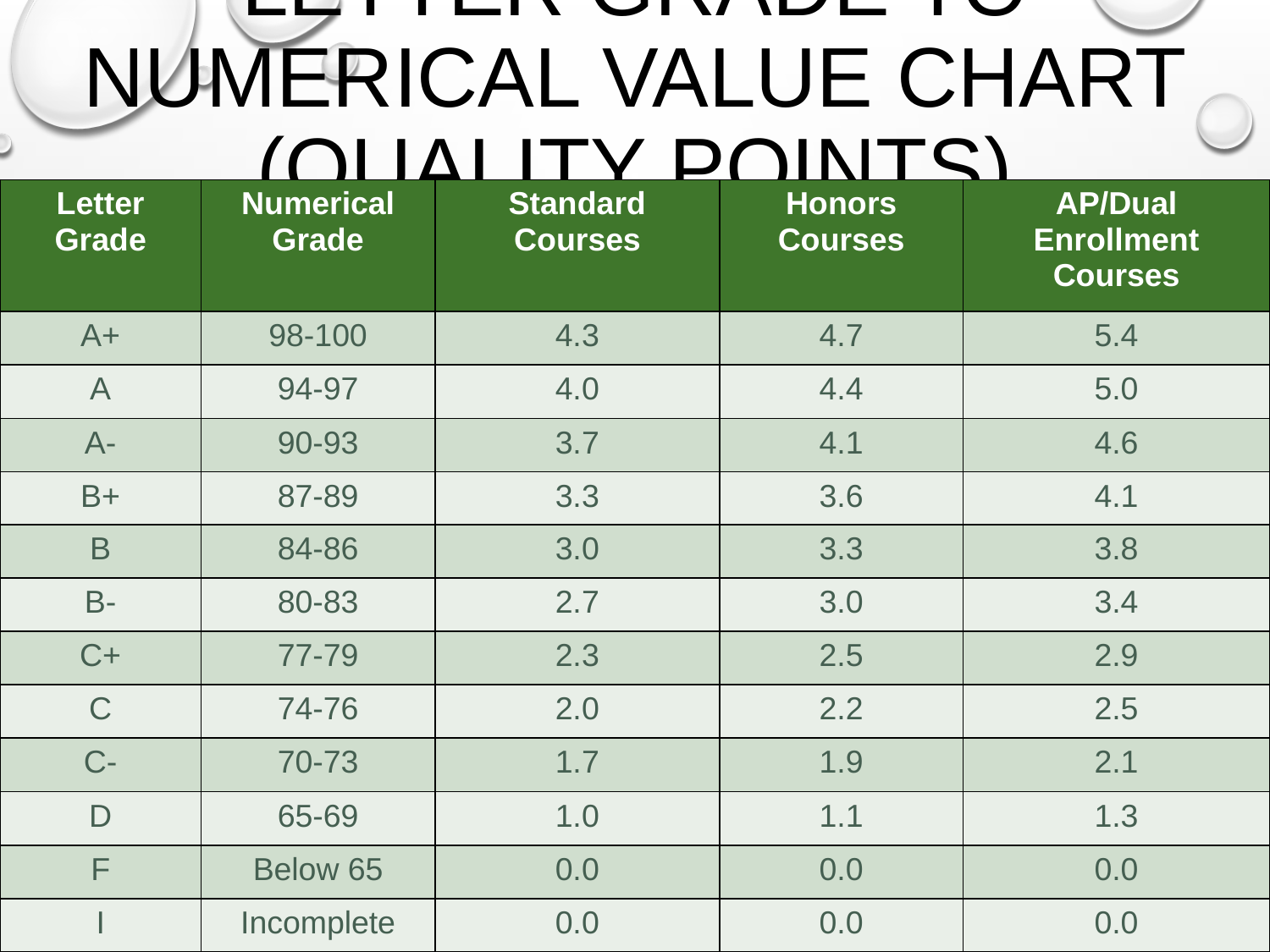

# Letter Grade to Numerical Value Chart (Quality Points)
| Letter Grade | Numerical Grade | Standard Courses | Honors Courses | AP/Dual Enrollment Courses |
| --- | --- | --- | --- | --- |
| A+ | 98-100 | 4.3 | 4.7 | 5.4 |
| A | 94-97 | 4.0 | 4.4 | 5.0 |
| A- | 90-93 | 3.7 | 4.1 | 4.6 |
| B+ | 87-89 | 3.3 | 3.6 | 4.1 |
| B | 84-86 | 3.0 | 3.3 | 3.8 |
| B- | 80-83 | 2.7 | 3.0 | 3.4 |
| C+ | 77-79 | 2.3 | 2.5 | 2.9 |
| C | 74-76 | 2.0 | 2.2 | 2.5 |
| C- | 70-73 | 1.7 | 1.9 | 2.1 |
| D | 65-69 | 1.0 | 1.1 | 1.3 |
| F | Below 65 | 0.0 | 0.0 | 0.0 |
| I | Incomplete | 0.0 | 0.0 | 0.0 |